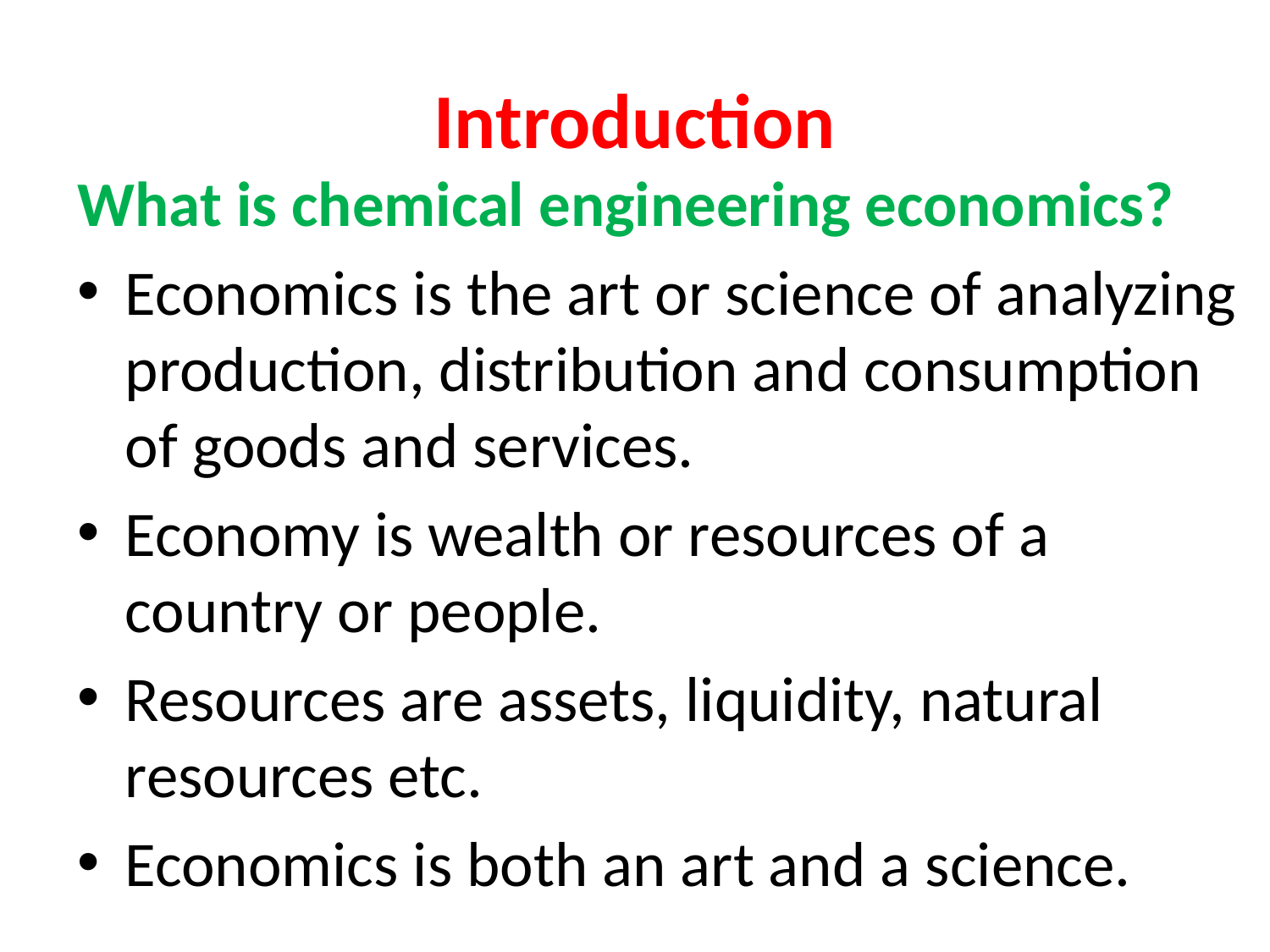

# Introduction
What is chemical engineering economics?
Economics is the art or science of analyzing production, distribution and consumption of goods and services.
Economy is wealth or resources of a country or people.
Resources are assets, liquidity, natural resources etc.
Economics is both an art and a science.